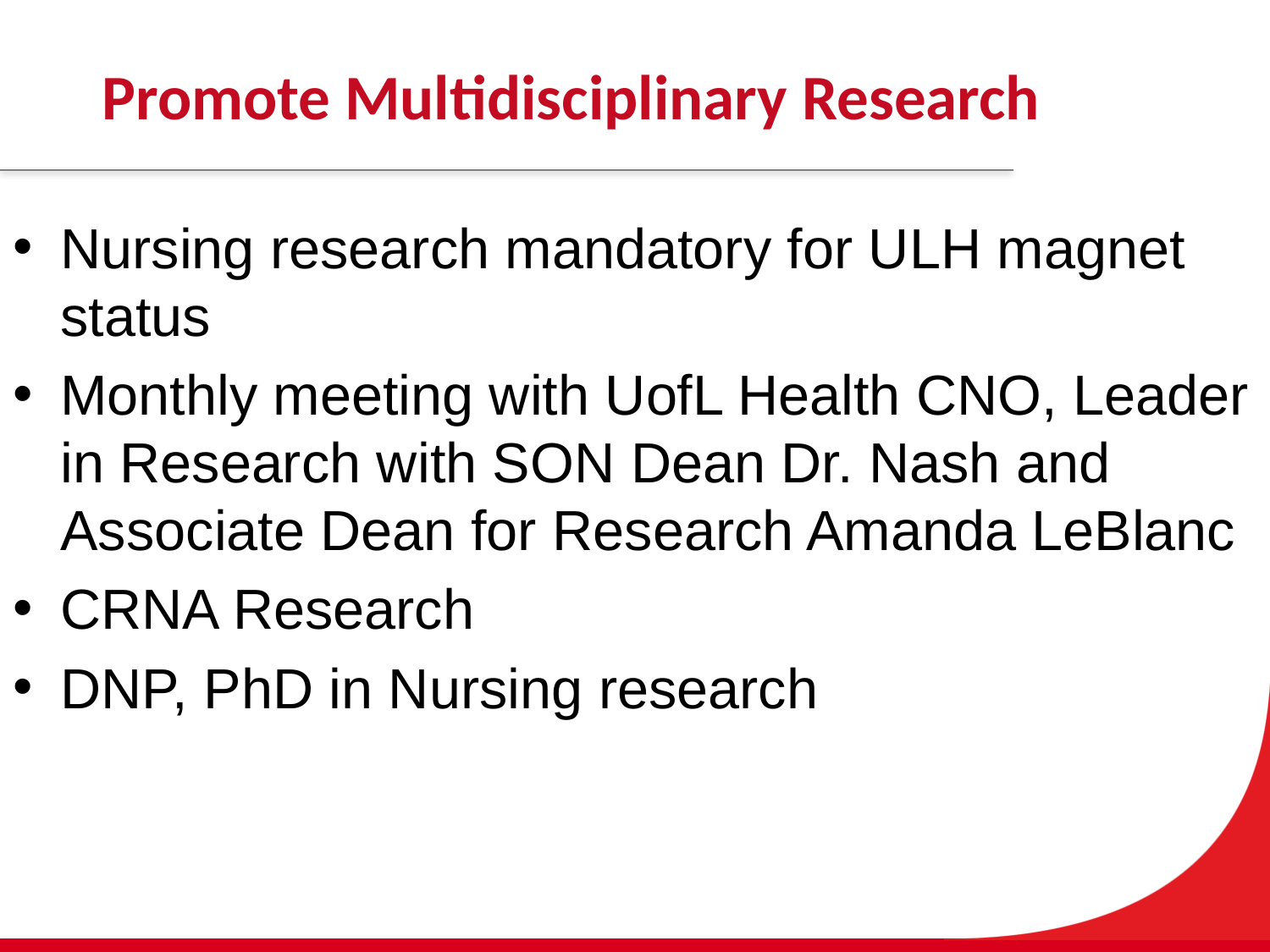

# Promote Multidisciplinary Research
Nursing research mandatory for ULH magnet status
Monthly meeting with UofL Health CNO, Leader in Research with SON Dean Dr. Nash and Associate Dean for Research Amanda LeBlanc
CRNA Research
DNP, PhD in Nursing research